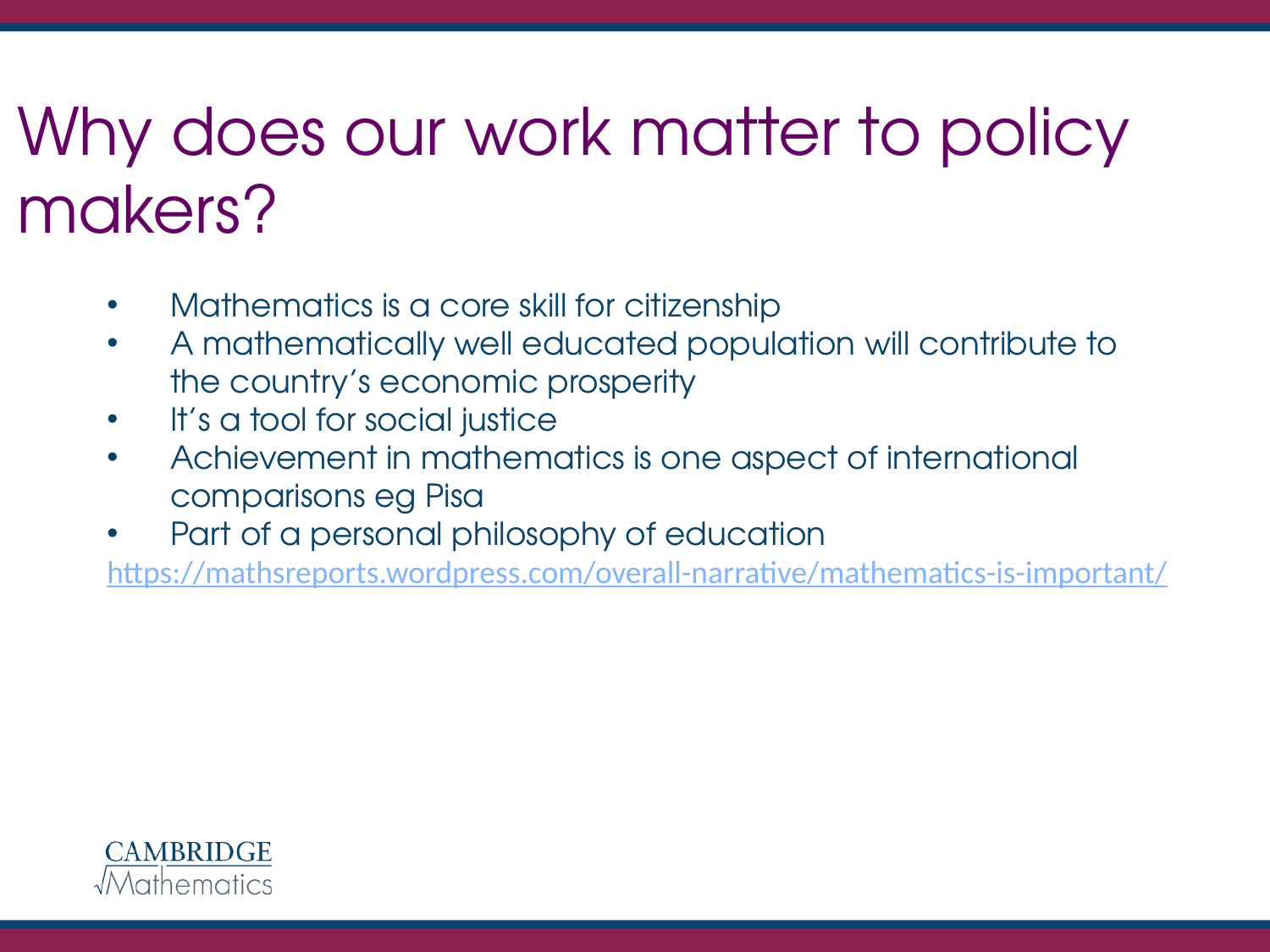

Why does our work matter to policy makers?

Mathematics is a core skill for citizenship
A mathematically well educated population will contribute to the country’s economic prosperity
It’s a tool for social justice
Achievement in mathematics is one aspect of international comparisons eg Pisa
Part of a personal philosophy of education
https://mathsreports.wordpress.com/overall-narrative/mathematics-is-important/